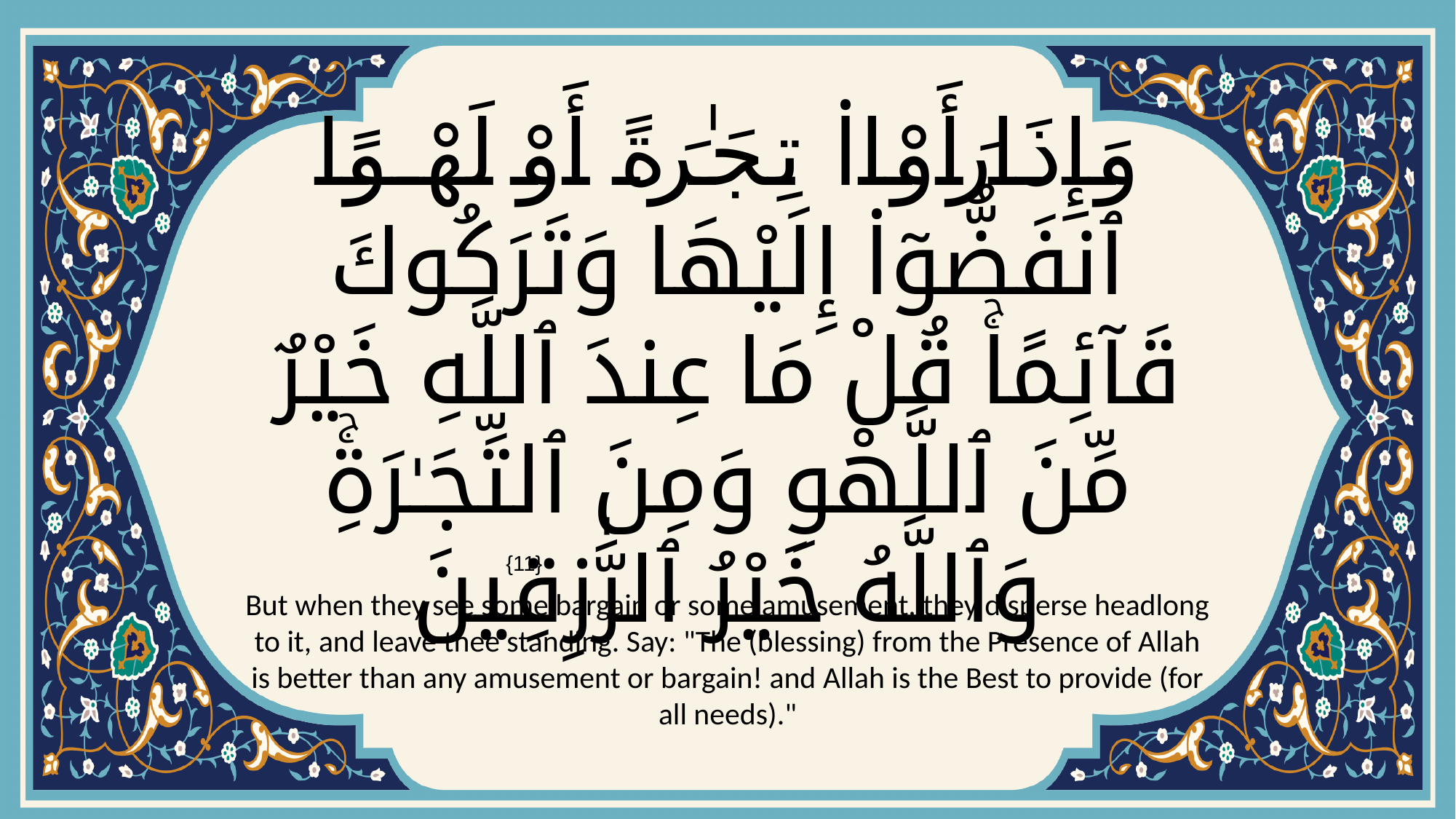

# وَإِذَا رَأَوْا۟ تِجَـٰرَةً أَوْ لَهْوًا ٱنفَضُّوٓا۟ إِلَيْهَا وَتَرَكُوكَ قَآئِمًاۚ قُلْ مَا عِندَ ٱللَّهِ خَيْرٌ مِّنَ ٱللَّهْوِ وَمِنَ ٱلتِّجَـٰرَةِۚ وَٱللَّهُ خَيْرُ ٱلرَّٰزِقِينَ
{11}
But when they see some bargain or some amusement, they disperse headlong to it, and leave thee standing. Say: "The (blessing) from the Presence of Allah is better than any amusement or bargain! and Allah is the Best to provide (for all needs)."